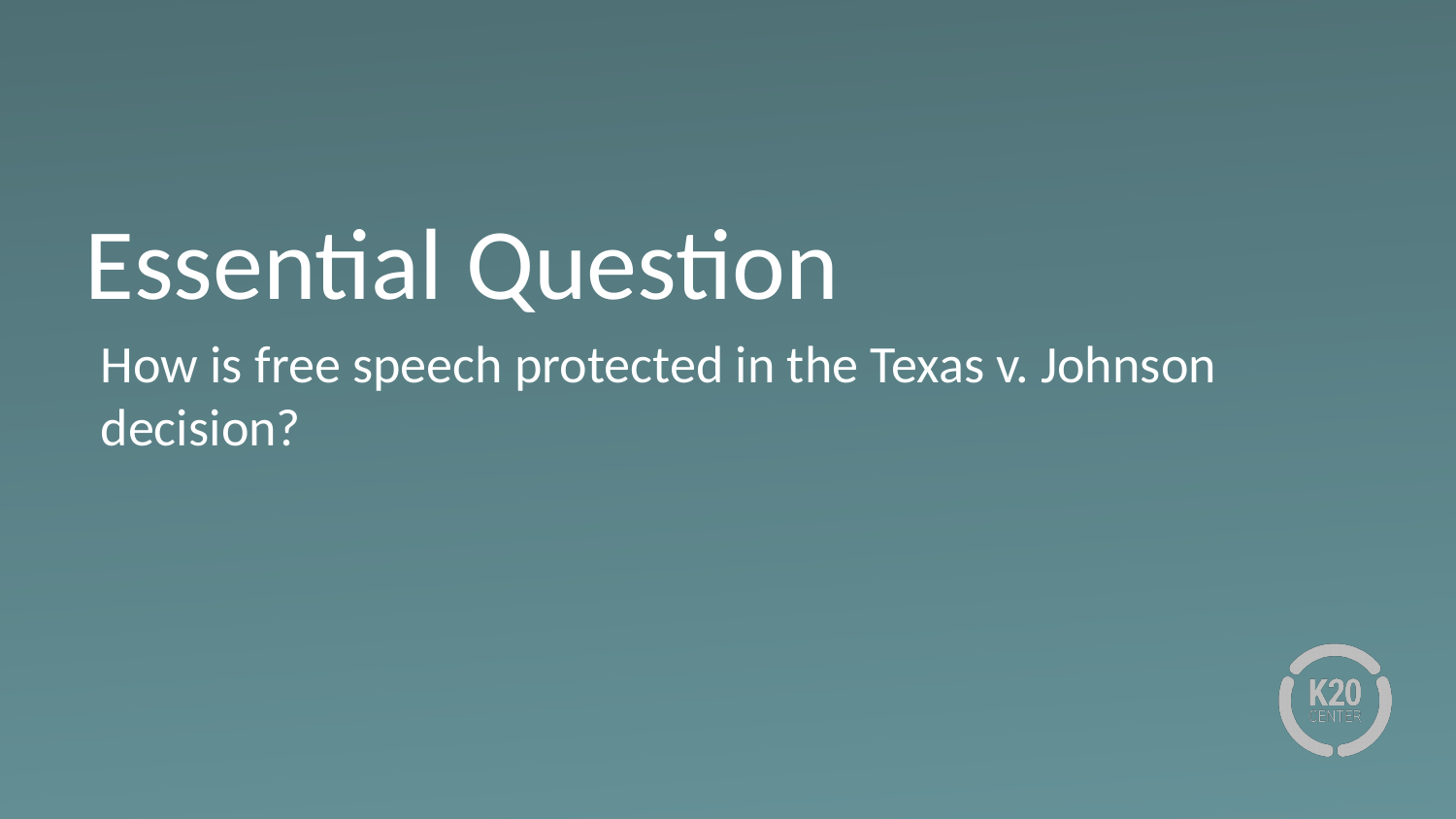

# Essential Question
How is free speech protected in the Texas v. Johnson decision?